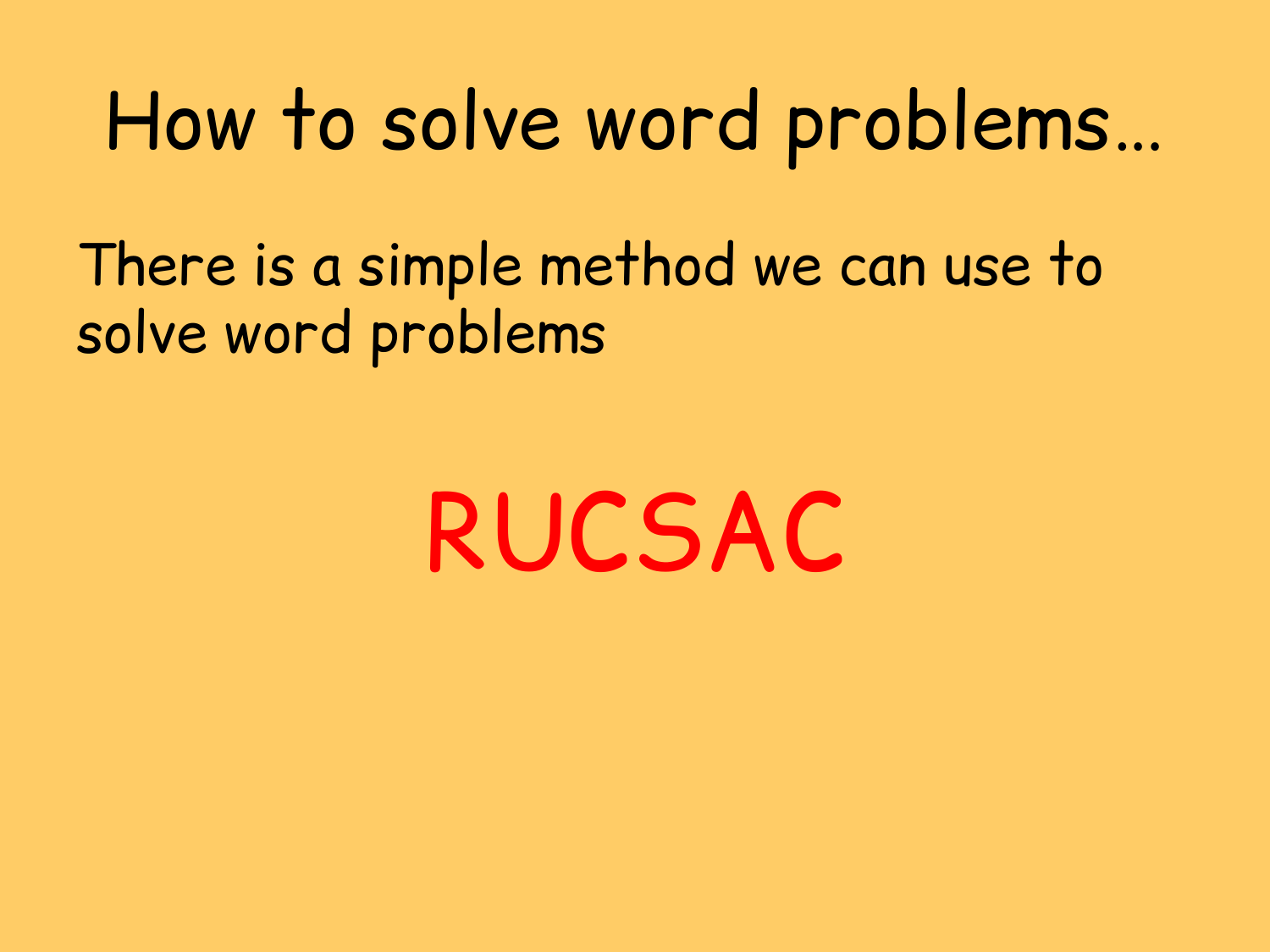

# How to solve word problems…
There is a simple method we can use to solve word problems

RUCSAC